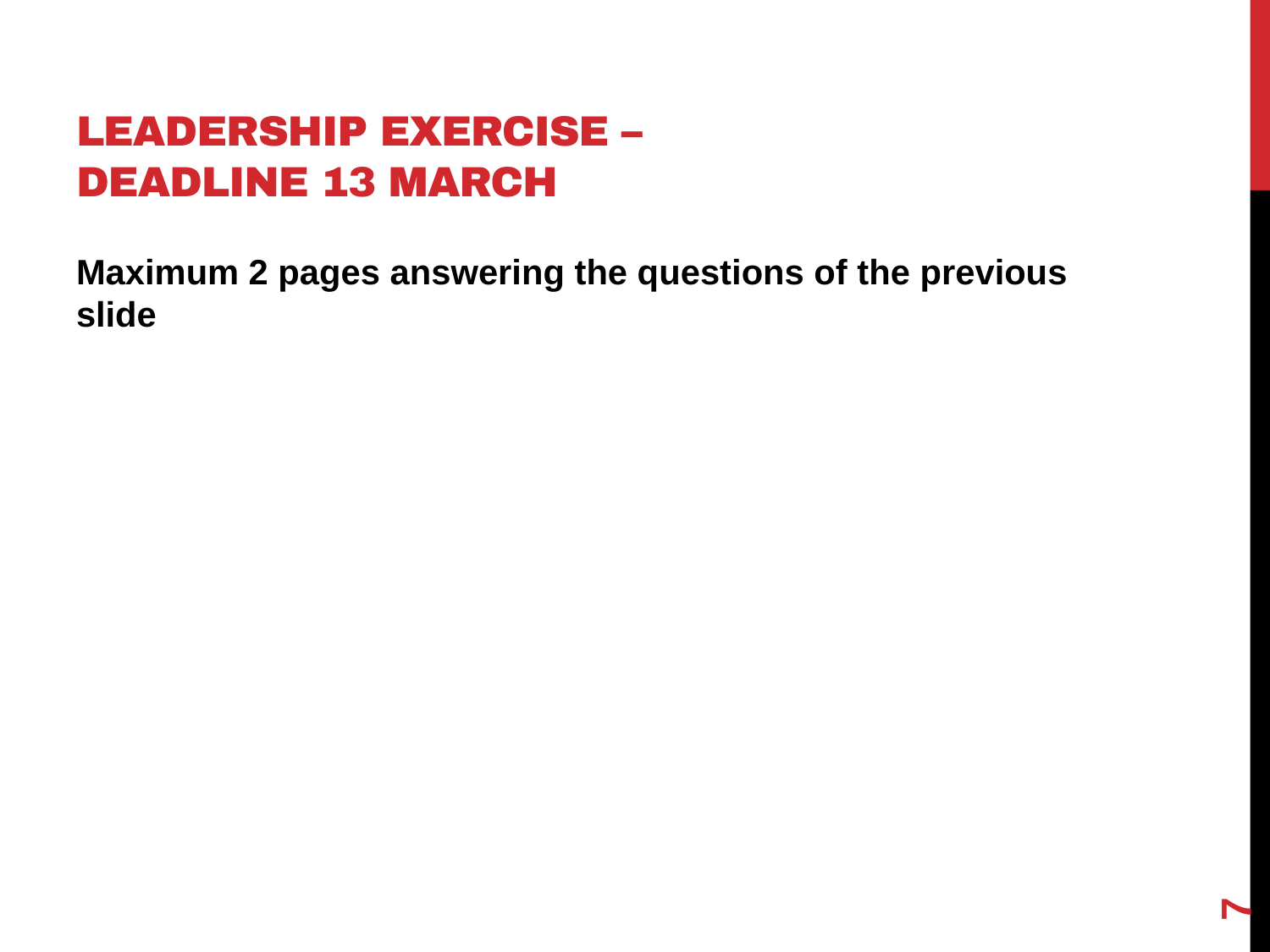

# Leadership exercise – deadline 13 march
Maximum 2 pages answering the questions of the previous slide
7